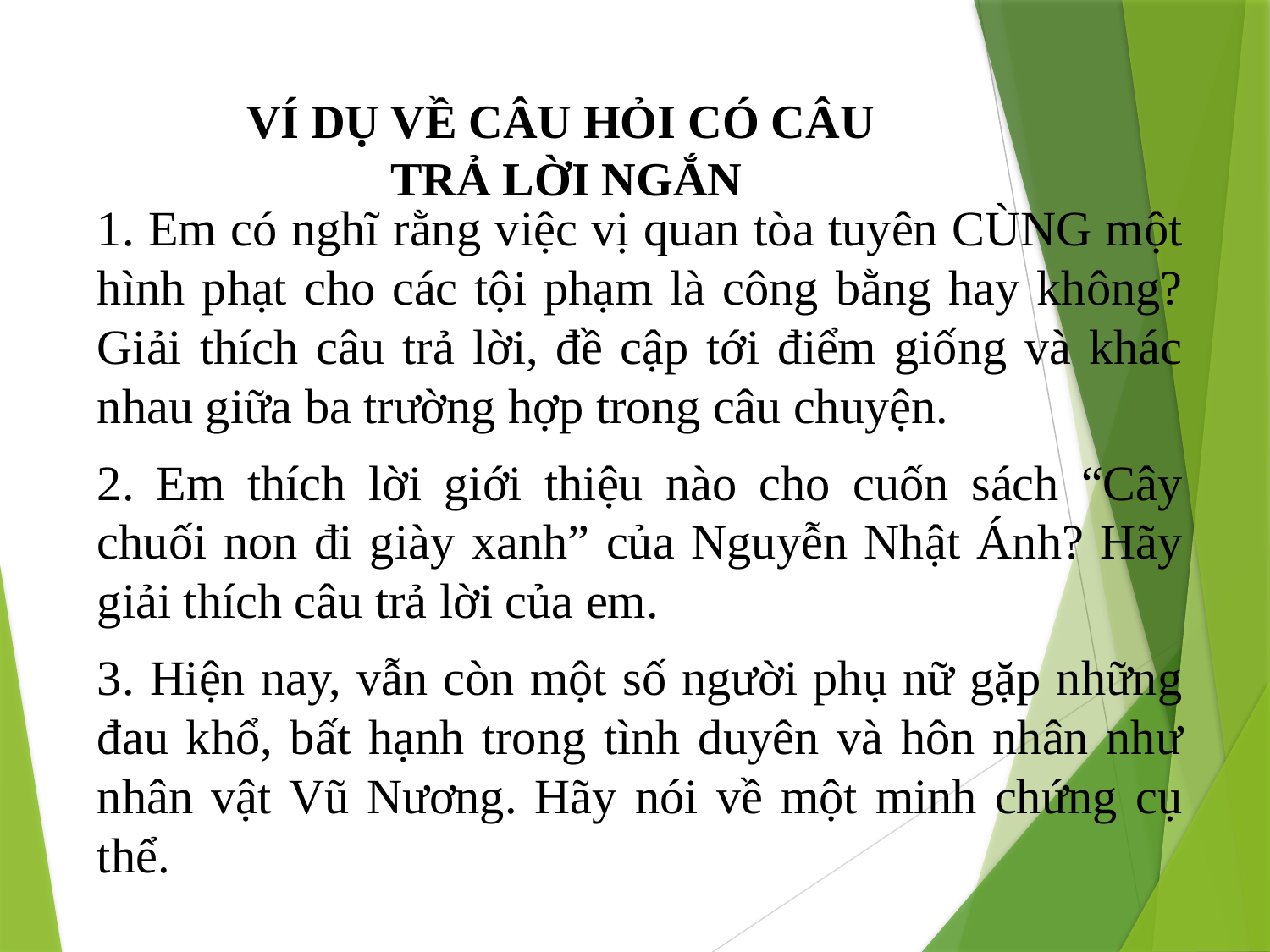

# VÍ DỤ VỀ CÂU HỎI CÓ CÂU TRẢ LỜI NGẮN
1. Em có nghĩ rằng việc vị quan tòa tuyên CÙNG một hình phạt cho các tội phạm là công bằng hay không? Giải thích câu trả lời, đề cập tới điểm giống và khác nhau giữa ba trường hợp trong câu chuyện.
2. Em thích lời giới thiệu nào cho cuốn sách “Cây chuối non đi giày xanh” của Nguyễn Nhật Ánh? Hãy giải thích câu trả lời của em.
3. Hiện nay, vẫn còn một số người phụ nữ gặp những đau khổ, bất hạnh trong tình duyên và hôn nhân như nhân vật Vũ Nương. Hãy nói về một minh chứng cụ thể.